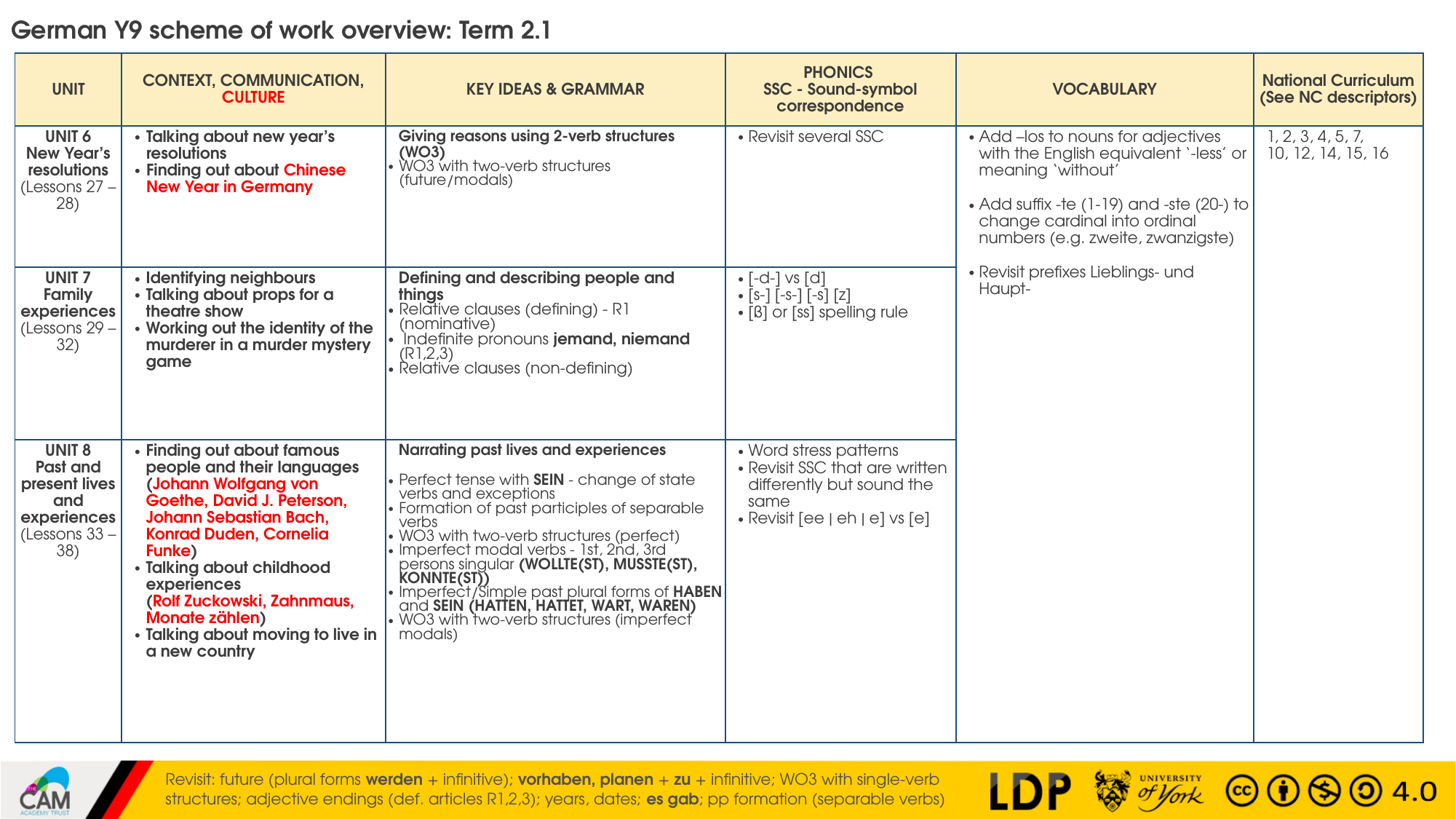

# German Y9 scheme of work overview: Term 2.1
| UNIT | CONTEXT, COMMUNICATION, CULTURE | KEY IDEAS & GRAMMAR | PHONICS SSC - Sound-symbol correspondence | VOCABULARY | National Curriculum (See NC descriptors) |
| --- | --- | --- | --- | --- | --- |
| UNIT 6 New Year’s resolutions (Lessons 27 – 28) | Talking about new year’s resolutions Finding out about Chinese New Year in Germany | Giving reasons using 2-verb structures (WO3) WO3 with two-verb structures (future/modals) | Revisit several SSC | Add –los to nouns for adjectives with the English equivalent ‘-less’ or meaning ‘without’ Add suffix -te (1-19) and -ste (20-) to change cardinal into ordinal numbers (e.g. zweite, zwanzigste) Revisit prefixes Lieblings- und Haupt- | 1, 2, 3, 4, 5, 7, 10, 12, 14, 15, 16 |
| UNIT 7 Family experiences (Lessons 29 – 32) | Identifying neighbours Talking about props for a theatre show Working out the identity of the murderer in a murder mystery game | Defining and describing people and things Relative clauses (defining) - R1 (nominative) Indefinite pronouns jemand, niemand (R1,2,3) Relative clauses (non-defining) | [-d-] vs [d] [s-] [-s-] [-s] [z] [ß] or [ss] spelling rule |  |  |
| UNIT 8 Past and present lives and experiences (Lessons 33 – 38) | Finding out about famous people and their languages (Johann Wolfgang von Goethe, David J. Peterson, Johann Sebastian Bach, Konrad Duden, Cornelia Funke) Talking about childhood experiences (Rolf Zuckowski, Zahnmaus, Monate zählen) Talking about moving to live in a new country | Narrating past lives and experiences Perfect tense with SEIN - change of state verbs and exceptions Formation of past participles of separable verbs WO3 with two-verb structures (perfect) Imperfect modal verbs - 1st, 2nd, 3rd persons singular (WOLLTE(ST), MUSSTE(ST), KONNTE(ST)) Imperfect/Simple past plural forms of HABEN and SEIN (HATTEN, HATTET, WART, WAREN) WO3 with two-verb structures (imperfect modals) | Word stress patterns Revisit SSC that are written differently but sound the same Revisit [ee | eh | e] vs [e] |  |  |
Revisit: future (plural forms werden + infinitive); vorhaben, planen + zu + infinitive; WO3 with single-verb structures; adjective endings (def. articles R1,2,3); years, dates; es gab; pp formation (separable verbs)